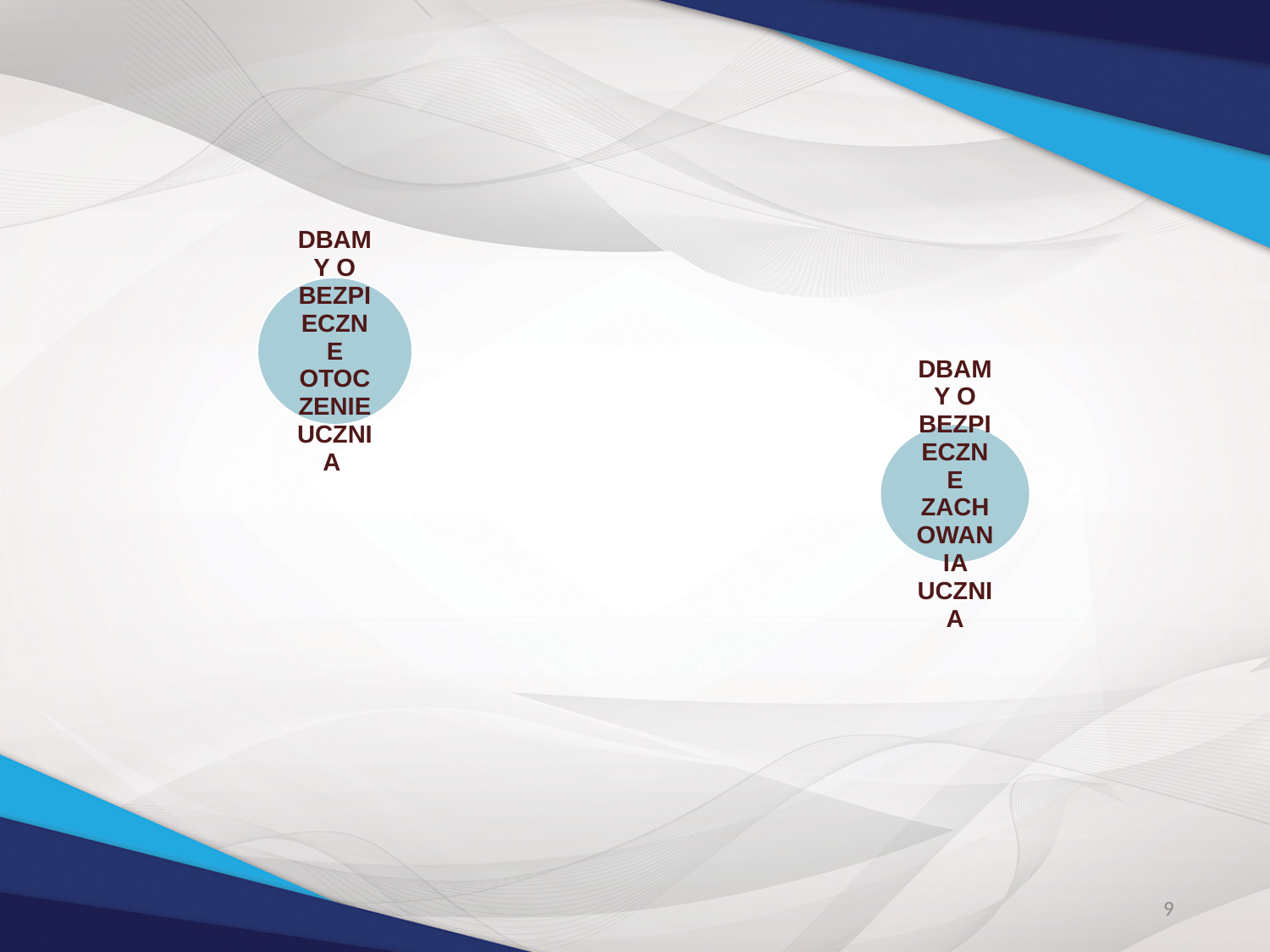

DBAMY O BEZPIECZNE OTOCZENIE UCZNIA
DBAMY O BEZPIECZNE ZACHOWANIA UCZNIA
9